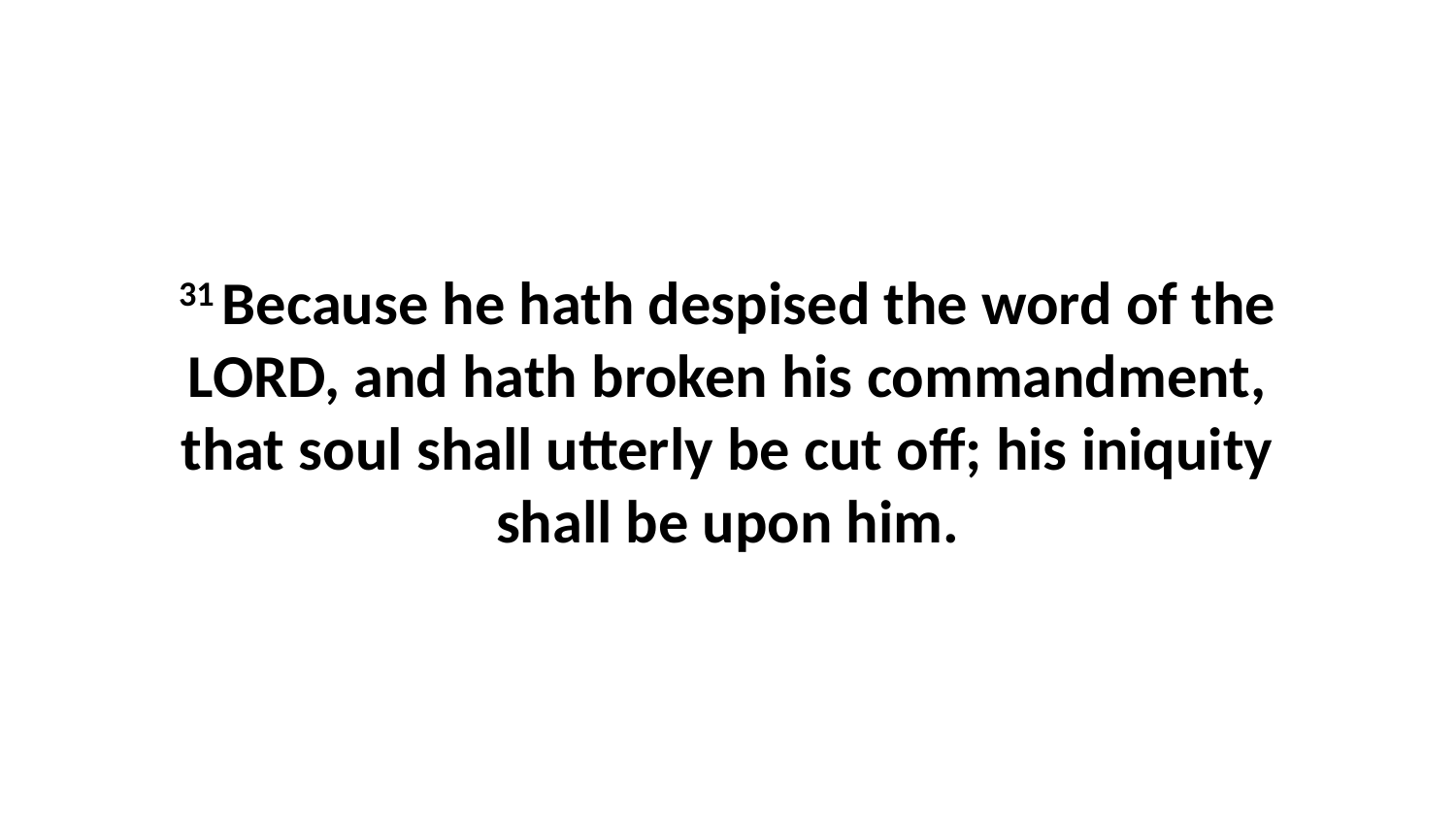

31 Because he hath despised the word of the LORD, and hath broken his commandment, that soul shall utterly be cut off; his iniquity shall be upon him.